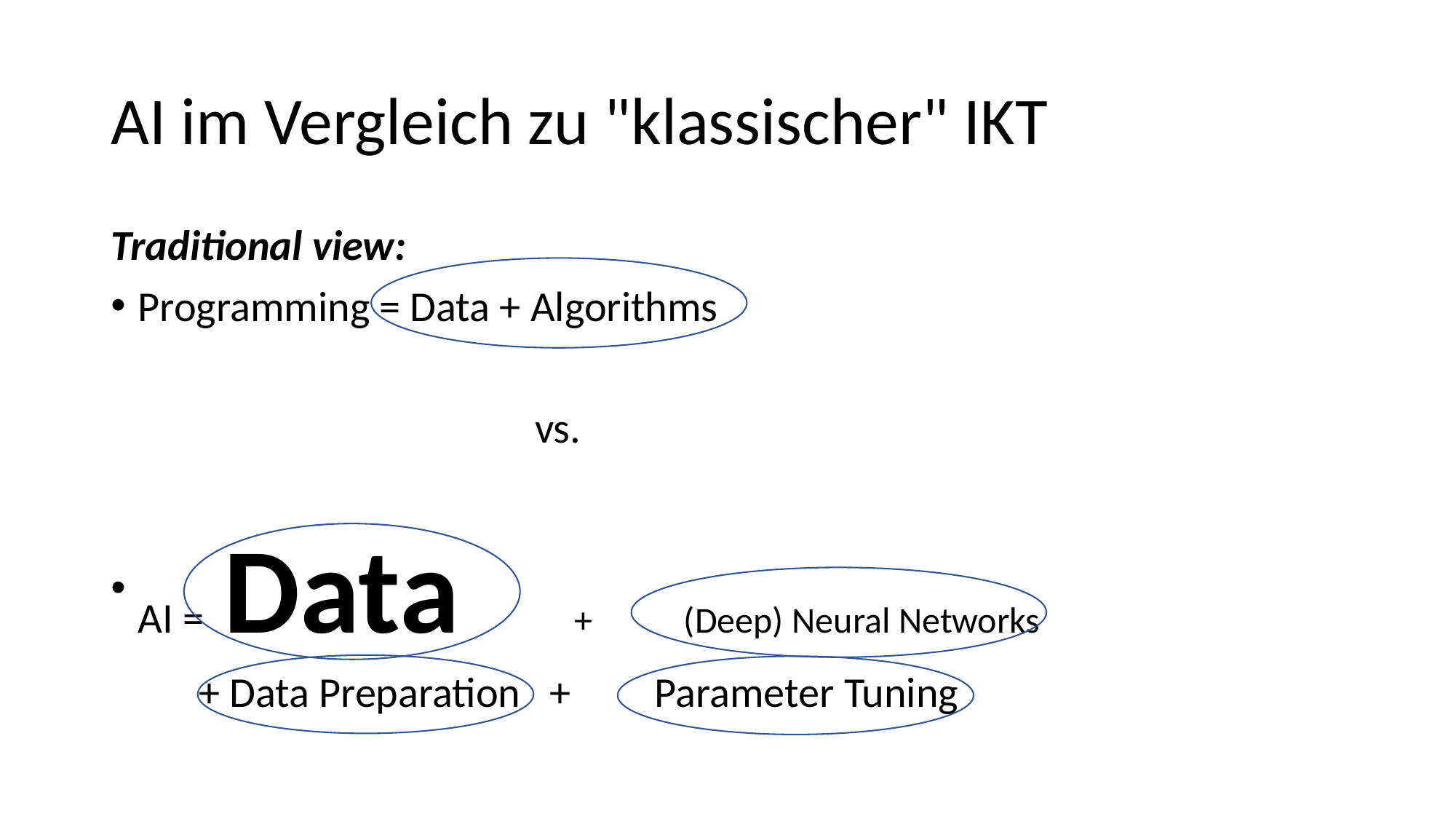

# AI im Vergleich zu "klassischer" IKT
Traditional view:
Programming = Data + Algorithms

			          vs.

AI =  Data 	+ 	(Deep) Neural Networks

+ Data Preparation   + 	  Parameter Tuning